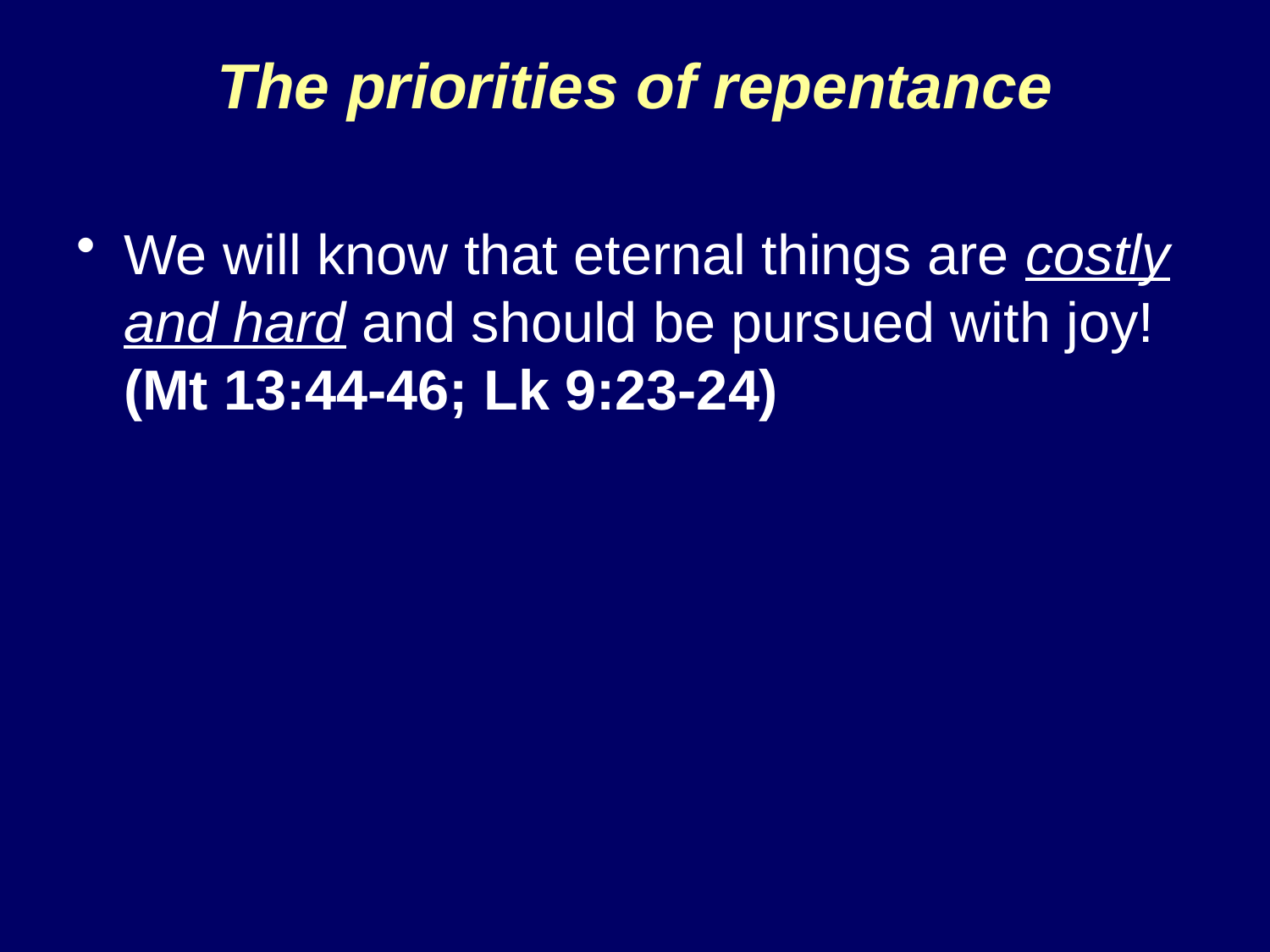

# The priorities of repentance
We will know that eternal things are costly and hard and should be pursued with joy! (Mt 13:44-46; Lk 9:23-24)